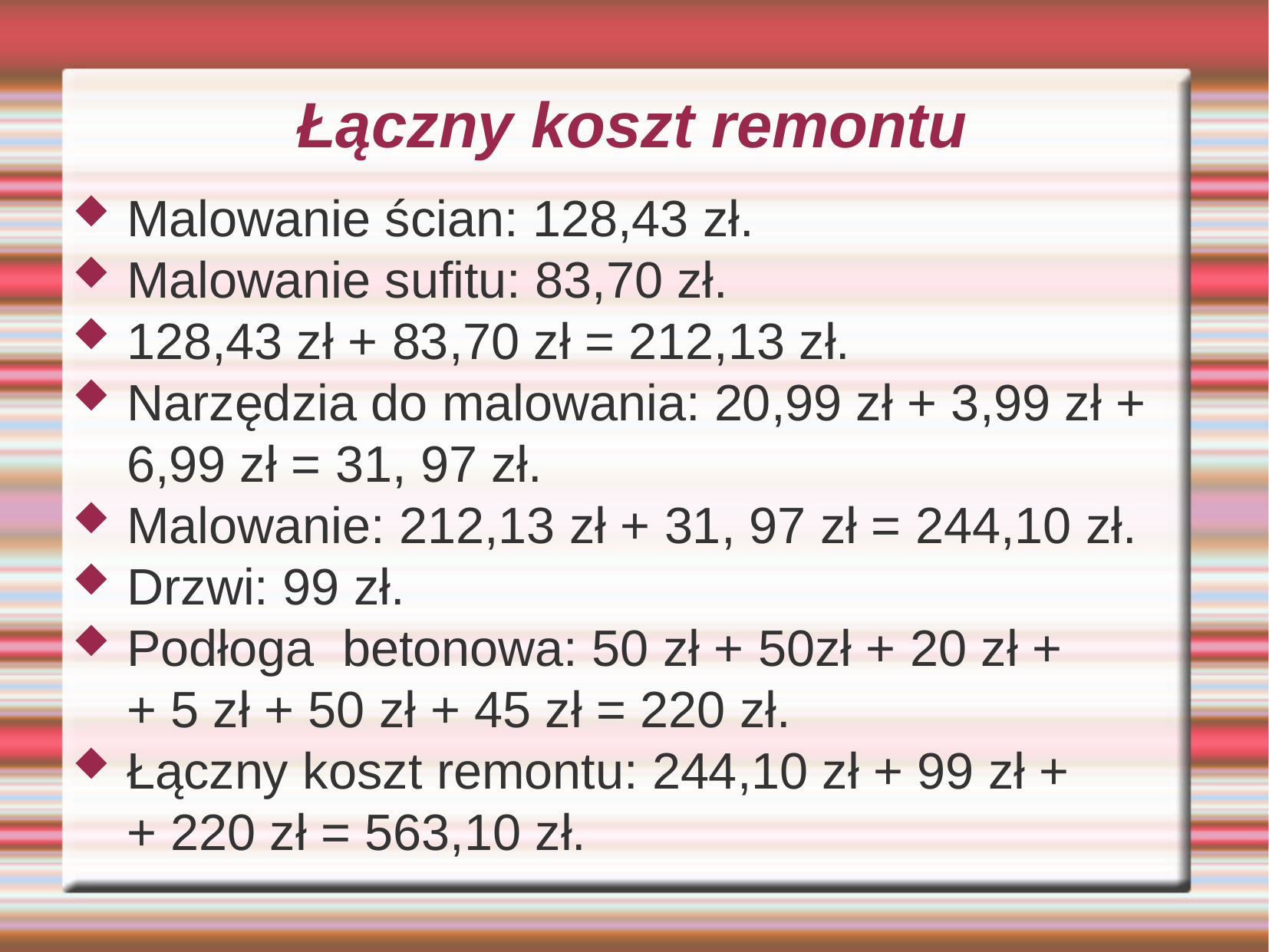

Łączny koszt remontu
Malowanie ścian: 128,43 zł.
Malowanie sufitu: 83,70 zł.
128,43 zł + 83,70 zł = 212,13 zł.
Narzędzia do malowania: 20,99 zł + 3,99 zł + 6,99 zł = 31, 97 zł.
Malowanie: 212,13 zł + 31, 97 zł = 244,10 zł.
Drzwi: 99 zł.
Podłoga  betonowa: 50 zł + 50zł + 20 zł +
+ 5 zł + 50 zł + 45 zł = 220 zł.
Łączny koszt remontu: 244,10 zł + 99 zł +
+ 220 zł = 563,10 zł.